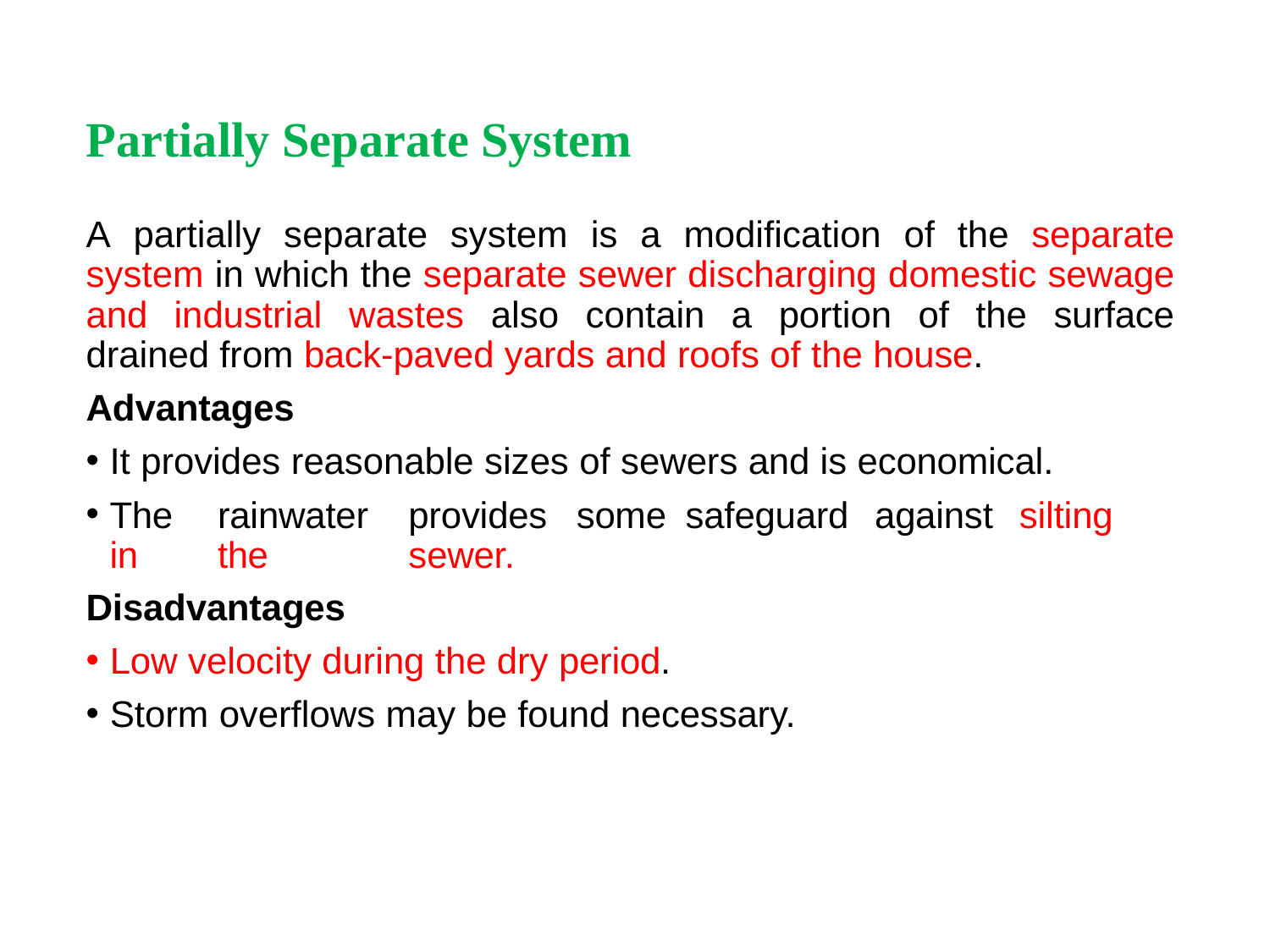

# Partially Separate System
A  partially  separate  system  is  a  modification  of  the  separate system in which the separate sewer discharging domestic sewage and  industrial  wastes  also  contain  a  portion  of  the  surface drained from back-paved yards and roofs of the house.
Advantages
It provides reasonable sizes of sewers and is economical.
The	rainwater	provides	some	safeguard	against	silting	in	the 	sewer.
Disadvantages
Low velocity during the dry period.
Storm overflows may be found necessary.
156